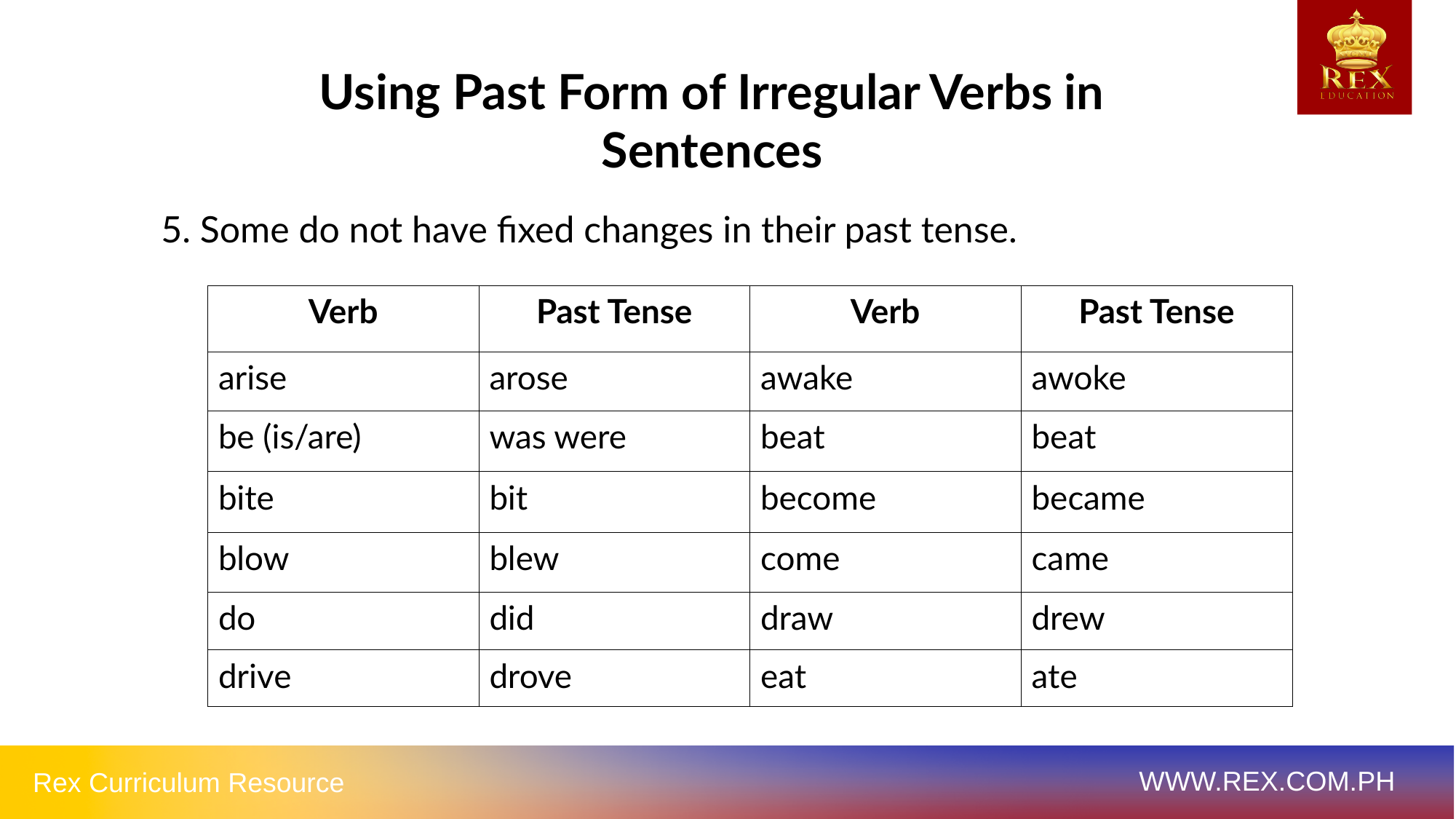

Using Past Form of Irregular Verbs in Sentences
5. Some do not have fixed changes in their past tense.
| Verb | Past Tense | Verb | Past Tense |
| --- | --- | --- | --- |
| arise | arose | awake | awoke |
| be (is/are) | was were | beat | beat |
| bite | bit | become | became |
| blow | blew | come | came |
| do | did | draw | drew |
| drive | drove | eat | ate |